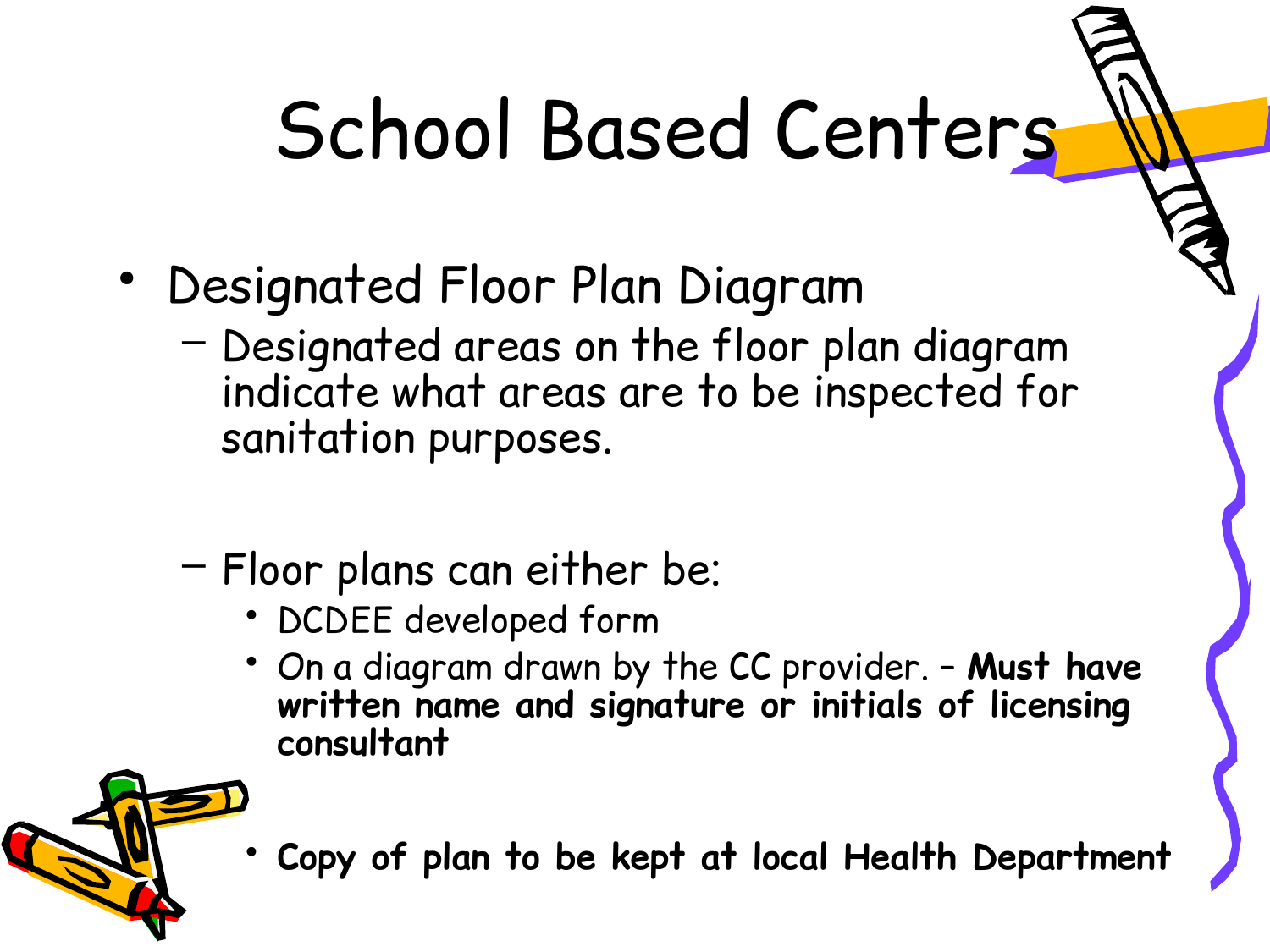

# School Based Centers
Designated Floor Plan Diagram
Designated areas on the floor plan diagram indicate what areas are to be inspected for sanitation purposes.

Floor plans can either be:
DCDEE developed form
On a diagram drawn by the CC provider. – Must have written name and signature or initials of licensing consultant

Copy of plan to be kept at local Health Department